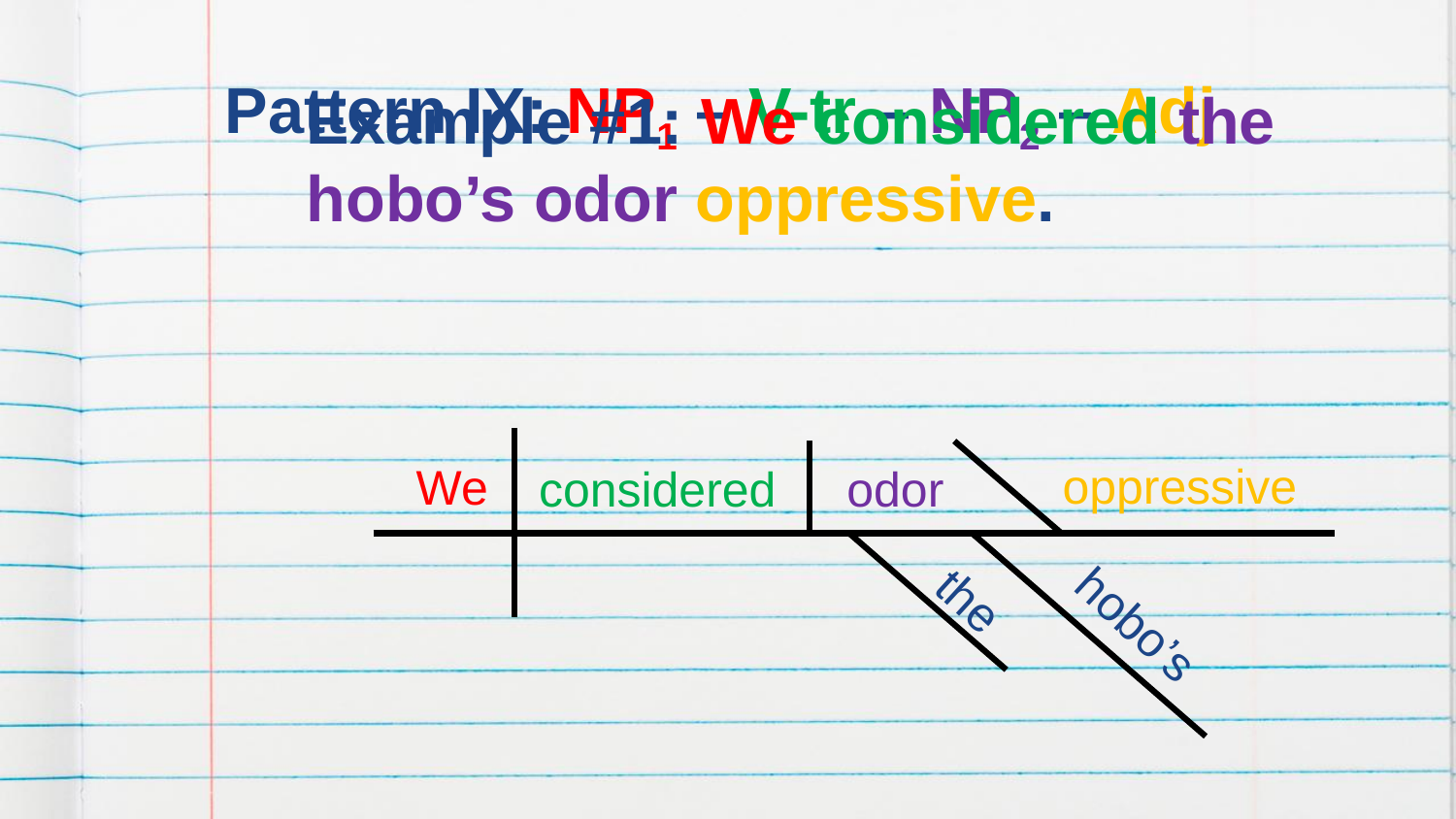

# Pattern IX: NP1 – V-tr – NP2 – Adj
Example #1: We considered the hobo’s odor oppressive.
oppressive
We
odor
considered
the
hobo’s